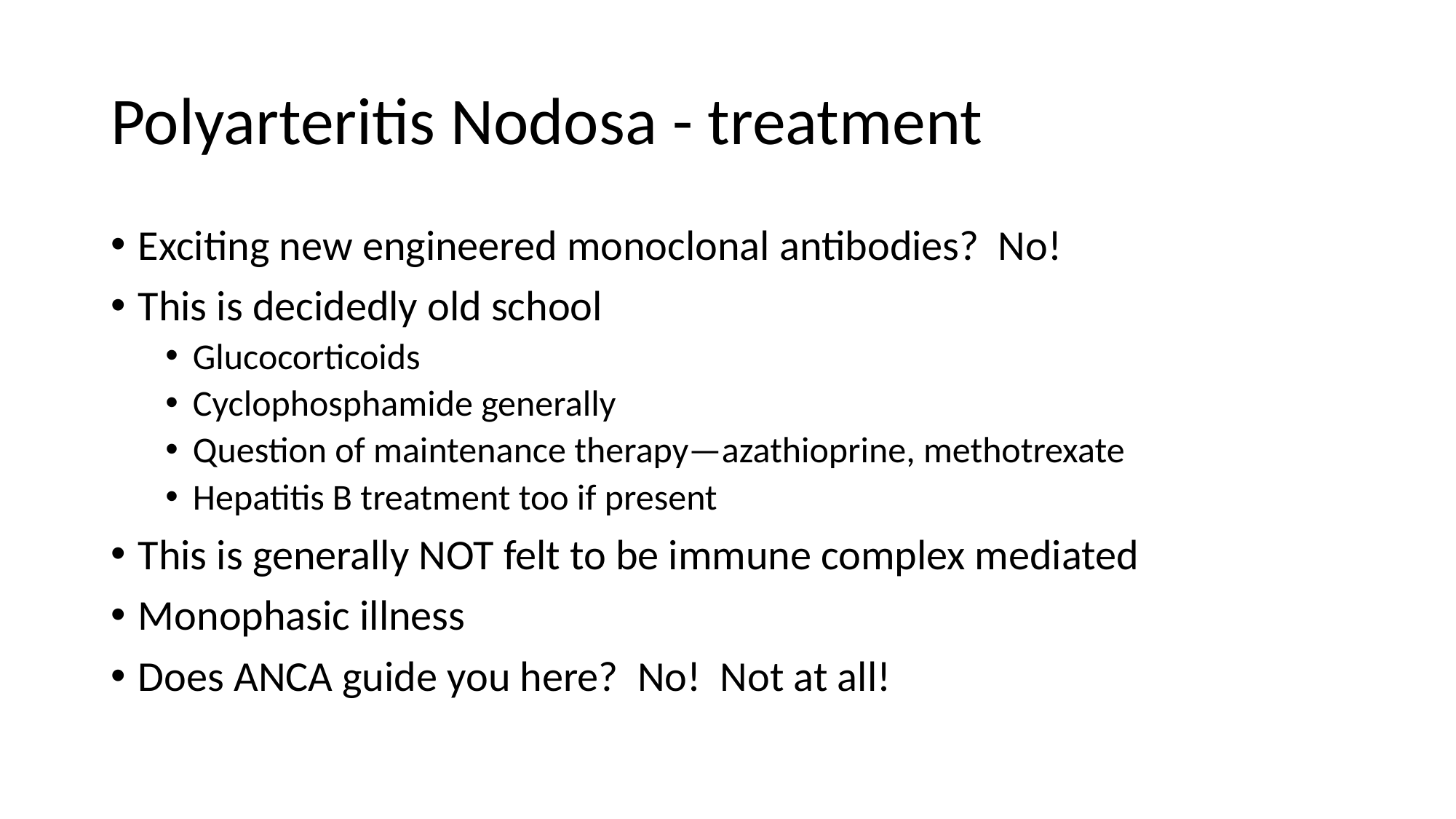

# Polyarteritis Nodosa - treatment
Exciting new engineered monoclonal antibodies?  No!
This is decidedly old school
Glucocorticoids
Cyclophosphamide generally
Question of maintenance therapy—azathioprine, methotrexate
Hepatitis B treatment too if present
This is generally NOT felt to be immune complex mediated
Monophasic illness
Does ANCA guide you here?  No!  Not at all!